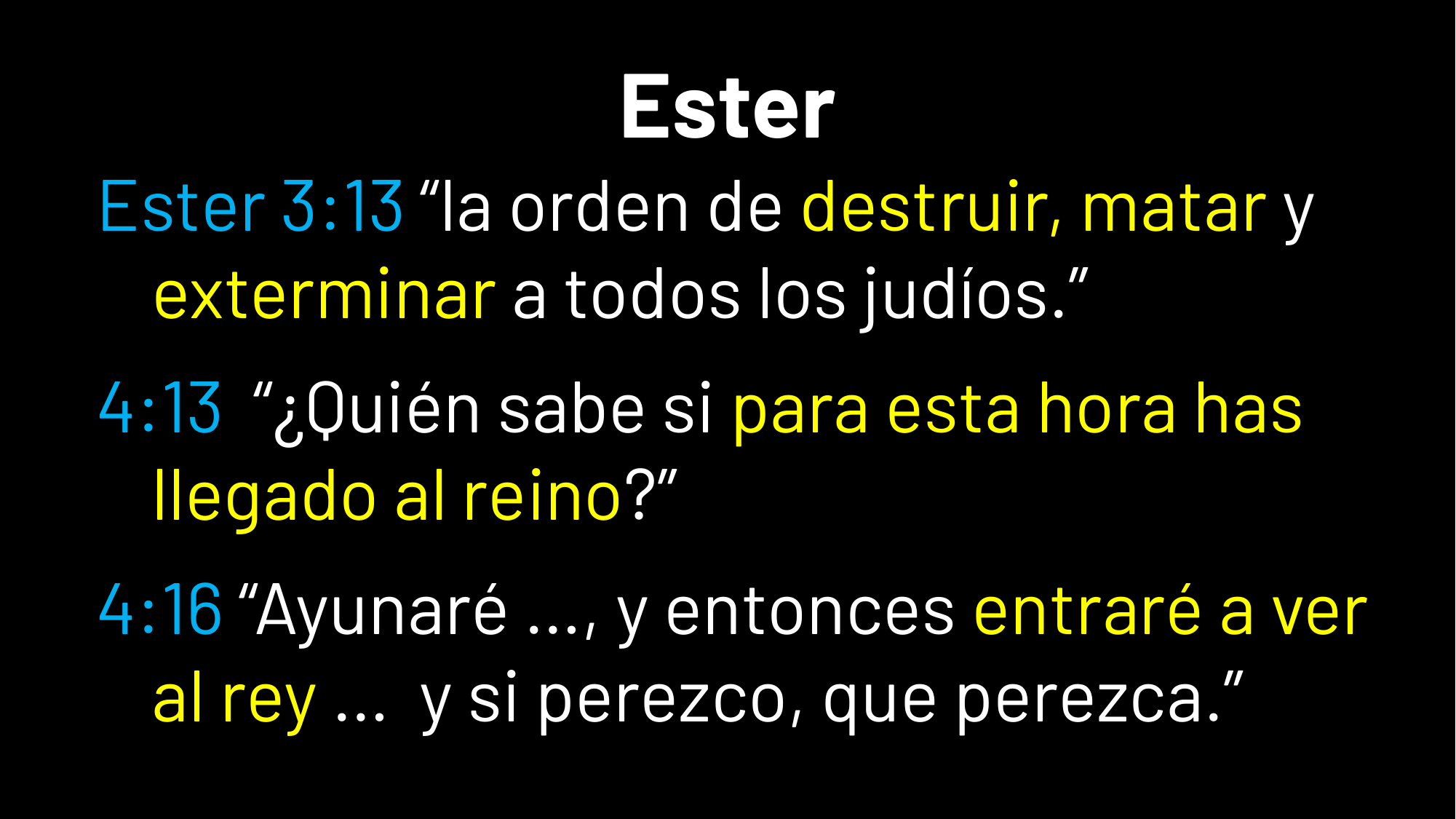

# Ester
Ester 3:13 “la orden de destruir, matar y exterminar a todos los judíos.”
4:13  “¿Quién sabe si para esta hora has llegado al reino?”
4:16 “Ayunaré …, y entonces entraré a ver al rey …  y si perezco, que perezca.”